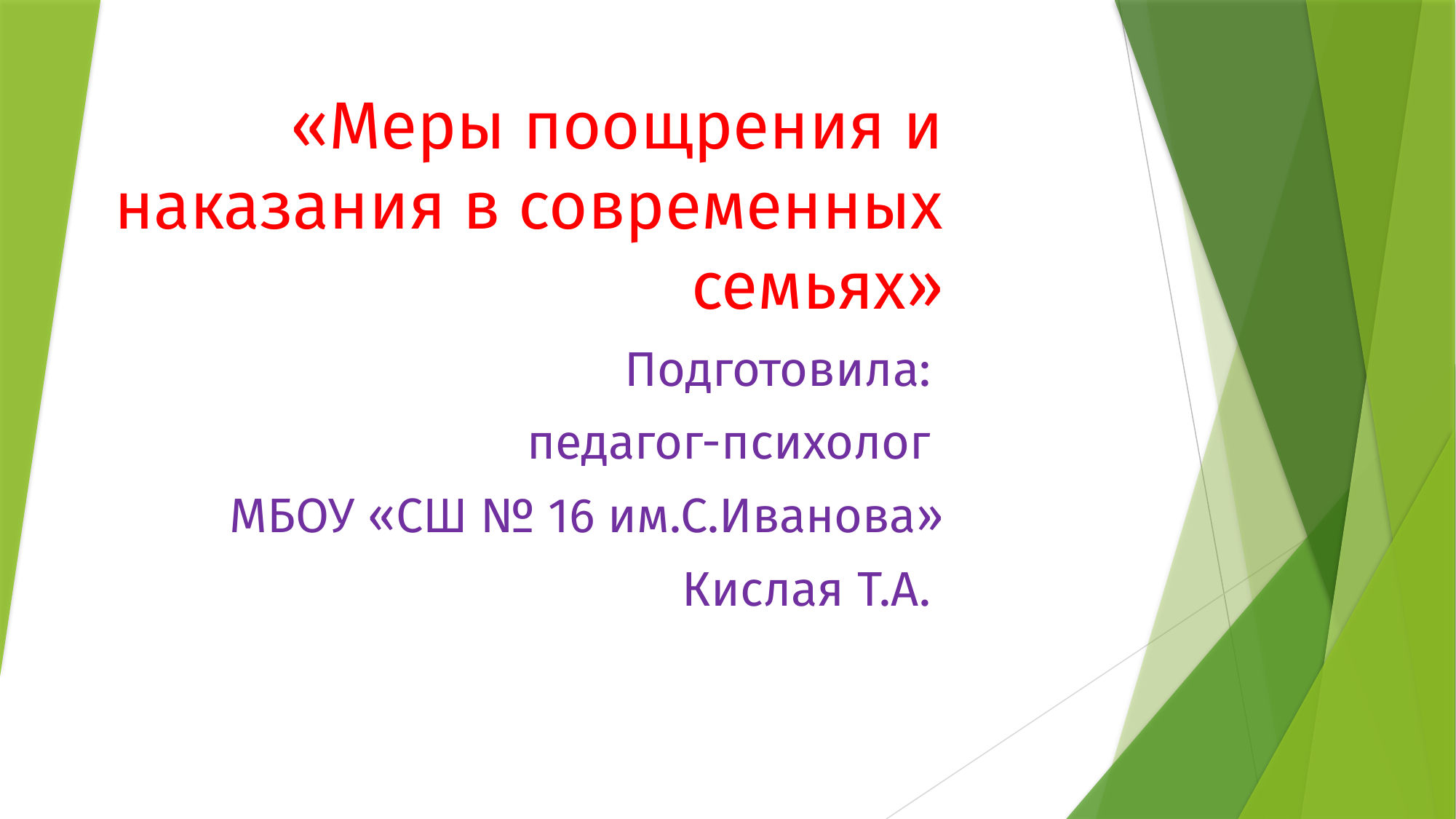

«Меры поощрения и наказания в современных семьях»
Подготовила:
педагог-психолог
МБОУ «СШ № 16 им.С.Иванова»
Кислая Т.А.